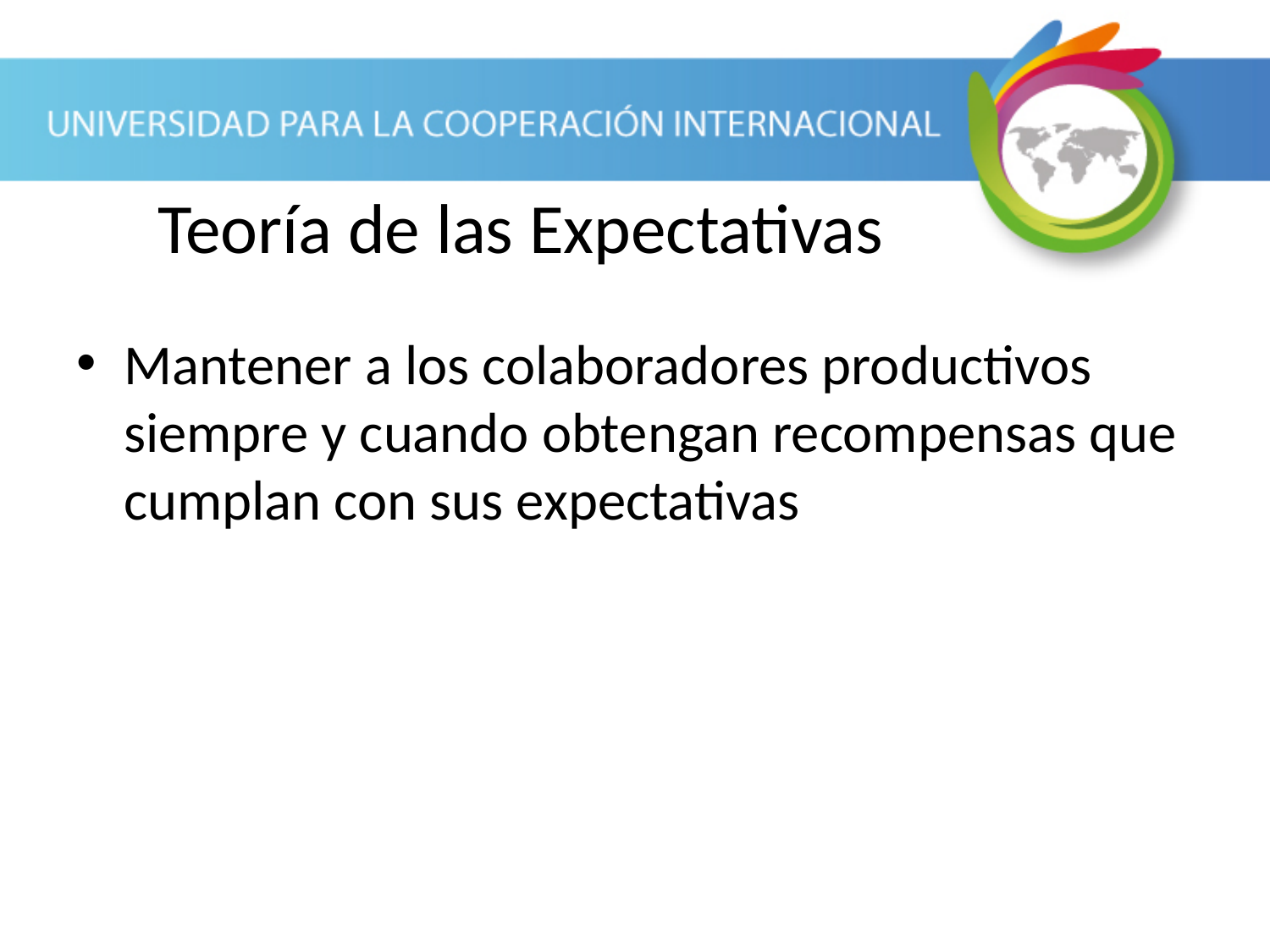

Mantener a los colaboradores productivos siempre y cuando obtengan recompensas que cumplan con sus expectativas

Teoría de las Expectativas